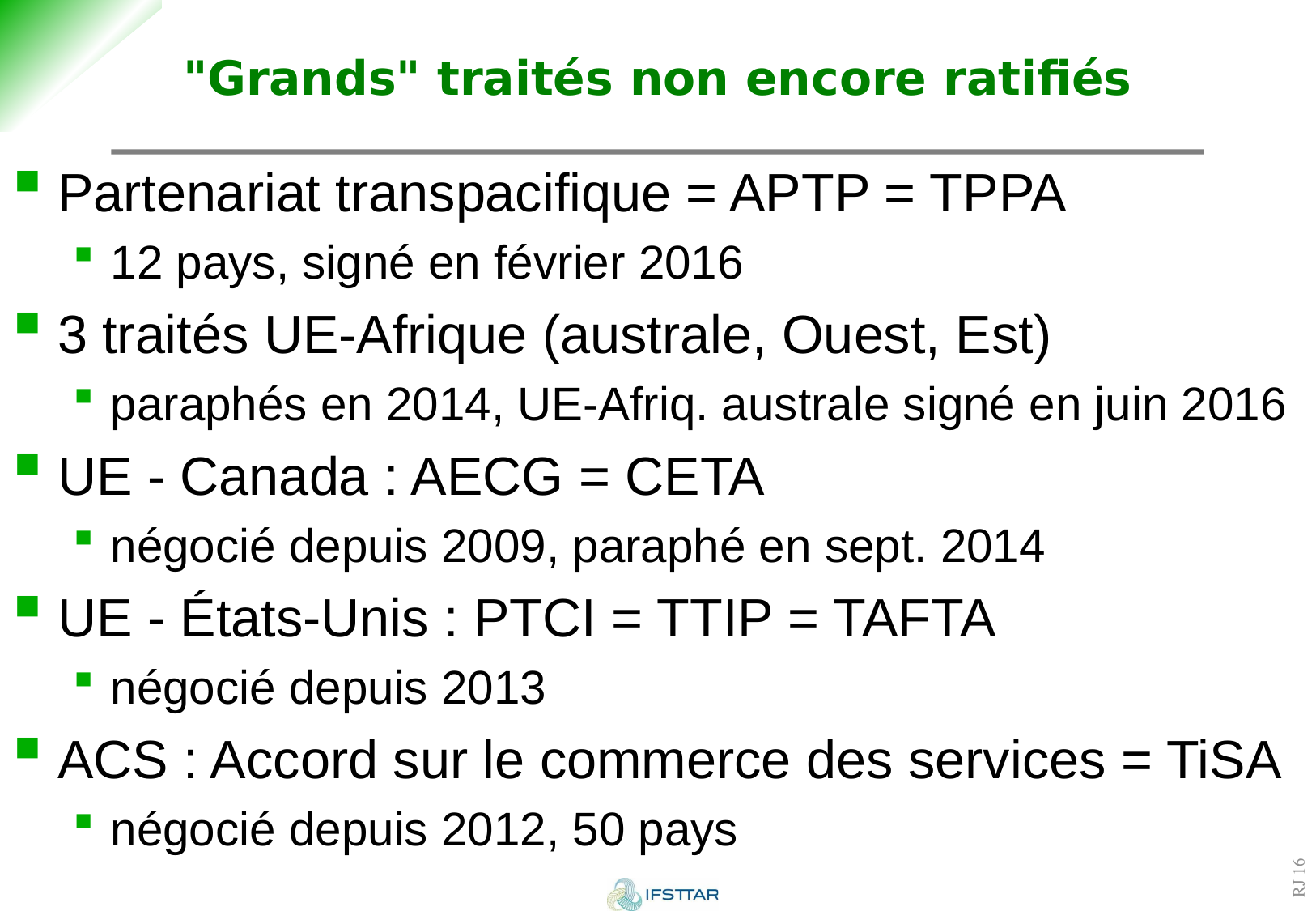

# "Grands" traités non encore ratifiés
Partenariat transpacifique = APTP = TPPA
12 pays, signé en février 2016
3 traités UE-Afrique (australe, Ouest, Est)
paraphés en 2014, UE-Afriq. australe signé en juin 2016
UE - Canada : AECG = CETA
négocié depuis 2009, paraphé en sept. 2014
UE - États-Unis : PTCI = TTIP = TAFTA
négocié depuis 2013
ACS : Accord sur le commerce des services = TiSA
négocié depuis 2012, 50 pays

RJ 16